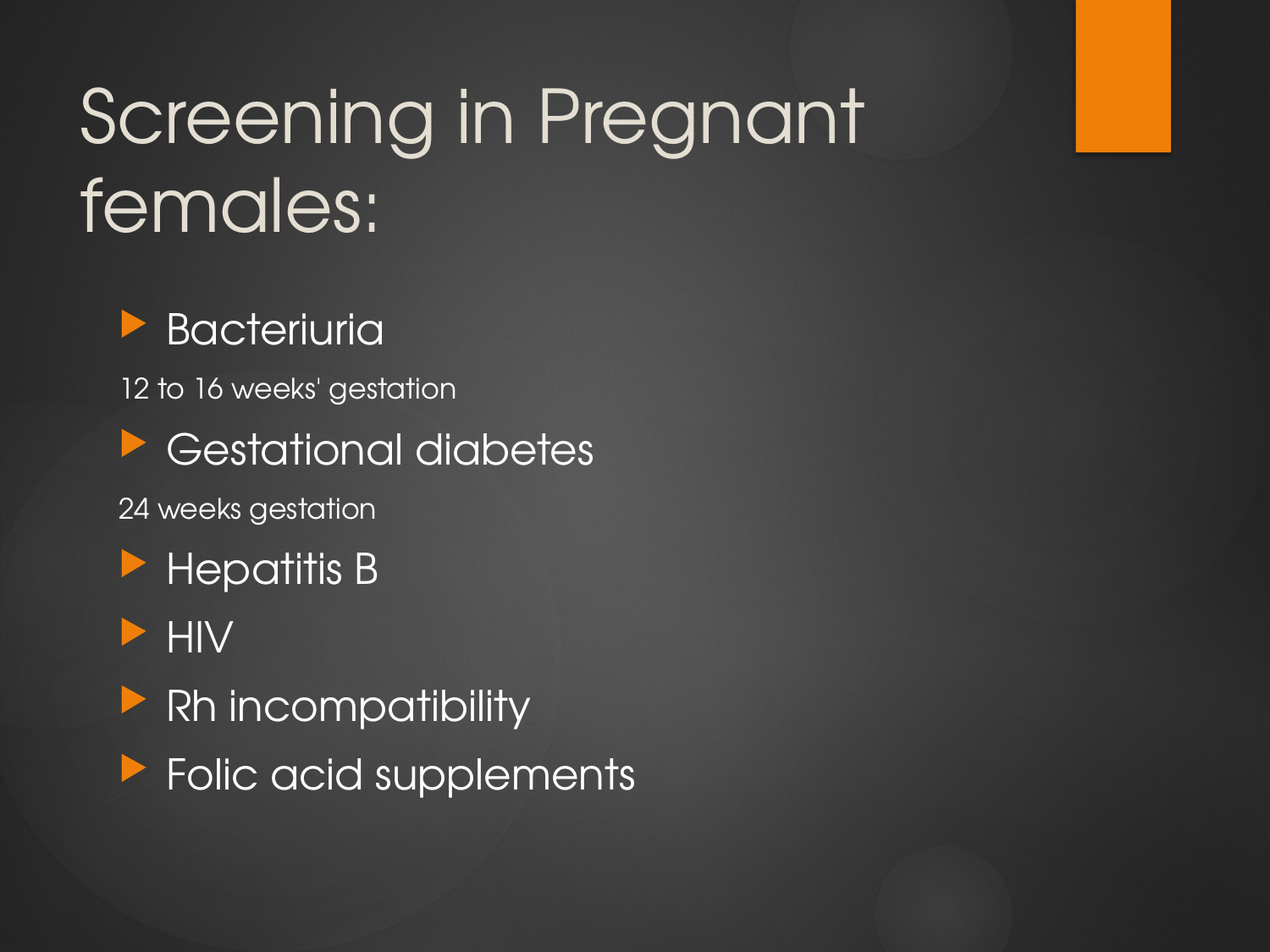

# Screening in Pregnant females:
Bacteriuria
12 to 16 weeks' gestation
Gestational diabetes
24 weeks gestation
Hepatitis B
HIV
Rh incompatibility
Folic acid supplements